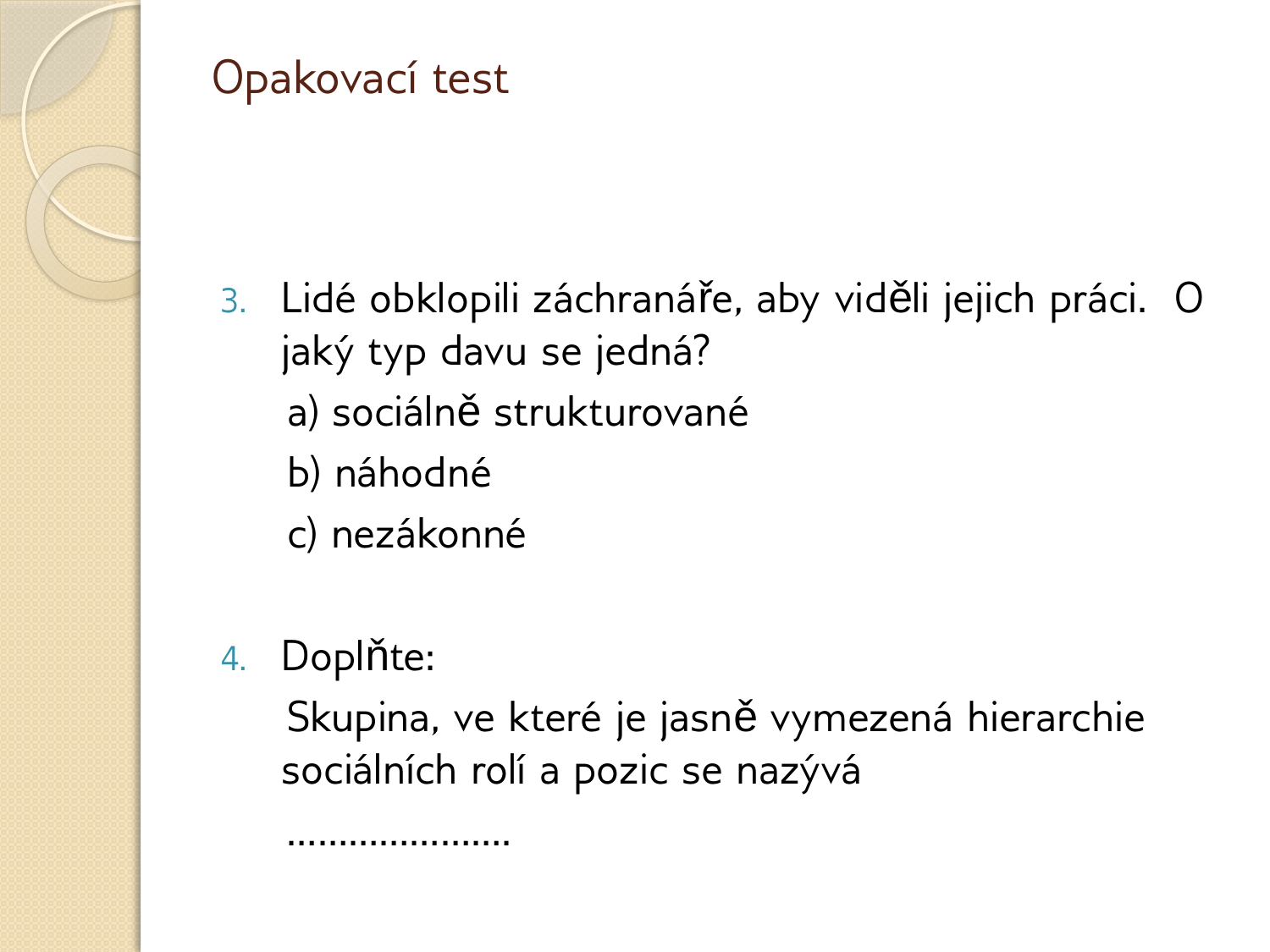

# Opakovací test

Lidé obklopili záchranáře, aby viděli jejich práci.  O jaký typ davu se jedná?
     a) sociálně strukturované
     b) náhodné
     c) nezákonné

Doplňte:
     Skupina, ve které je jasně vymezená hierarchie sociálních rolí a pozic se nazývá
     ………………….